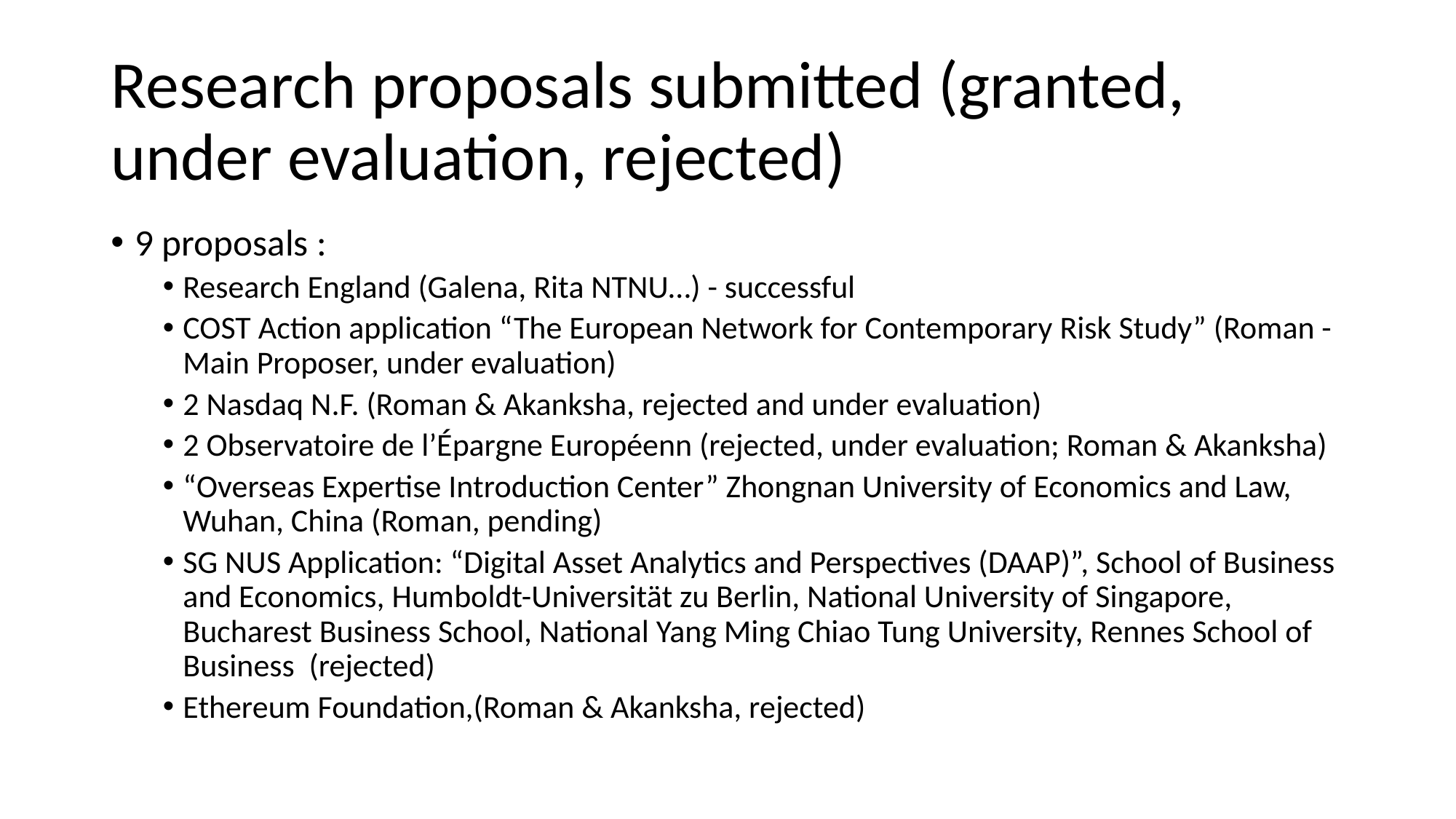

# Research proposals submitted (granted, under evaluation, rejected)
9 proposals :
Research England (Galena, Rita NTNU…) - successful
COST Action application “The European Network for Contemporary Risk Study” (Roman - Main Proposer, under evaluation)
2 Nasdaq N.F. (Roman & Akanksha, rejected and under evaluation)
2 Observatoire de l’Épargne Européenn (rejected, under evaluation; Roman & Akanksha)
“Overseas Expertise Introduction Center” Zhongnan University of Economics and Law, Wuhan, China (Roman, pending)
SG NUS Application: “Digital Asset Analytics and Perspectives (DAAP)”, School of Business and Economics, Humboldt-Universität zu Berlin, National University of Singapore, Bucharest Business School, National Yang Ming Chiao Tung University, Rennes School of Business  (rejected)
Ethereum Foundation,(Roman & Akanksha, rejected)